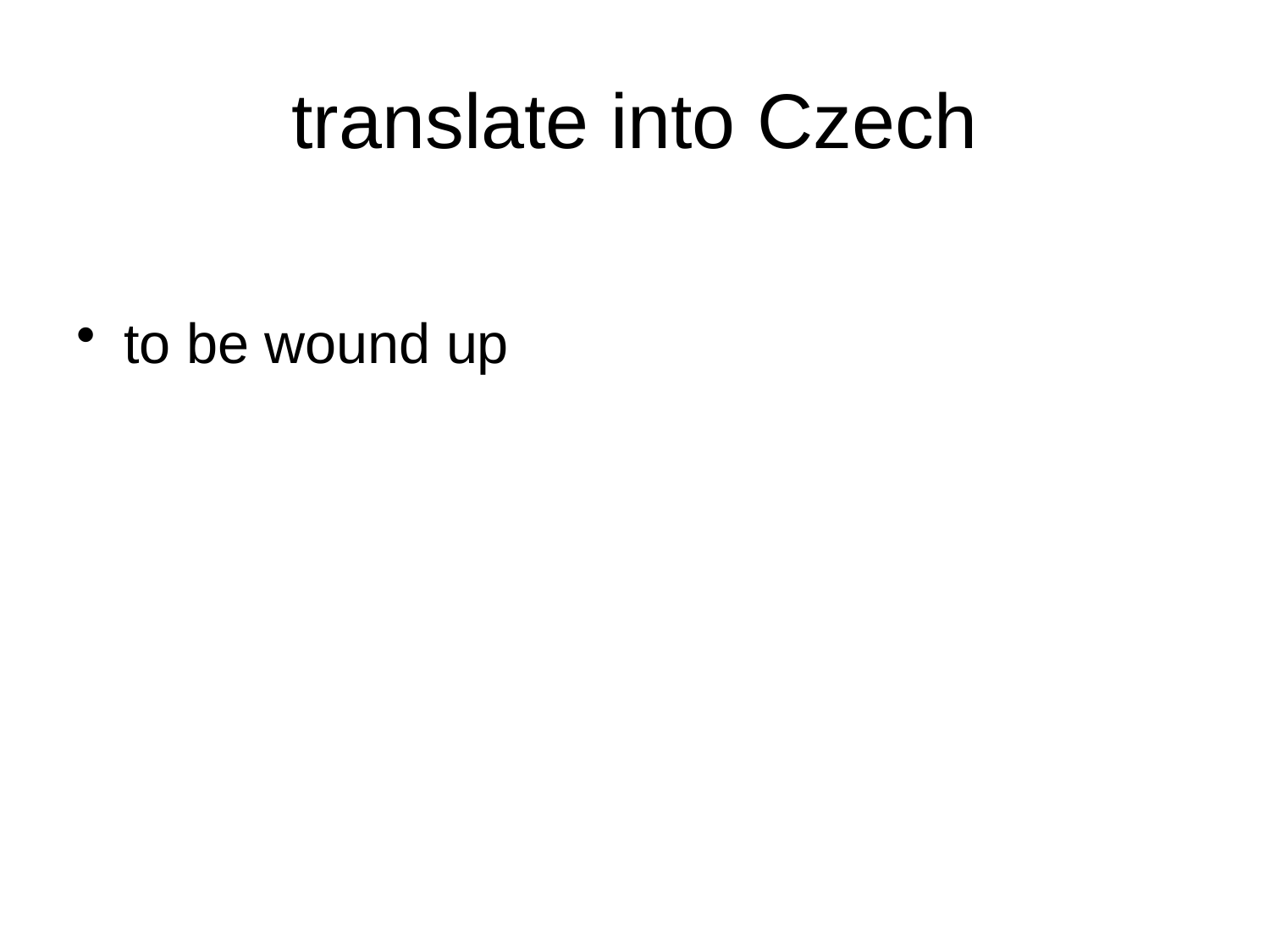

# translate into Czech

to be wound up